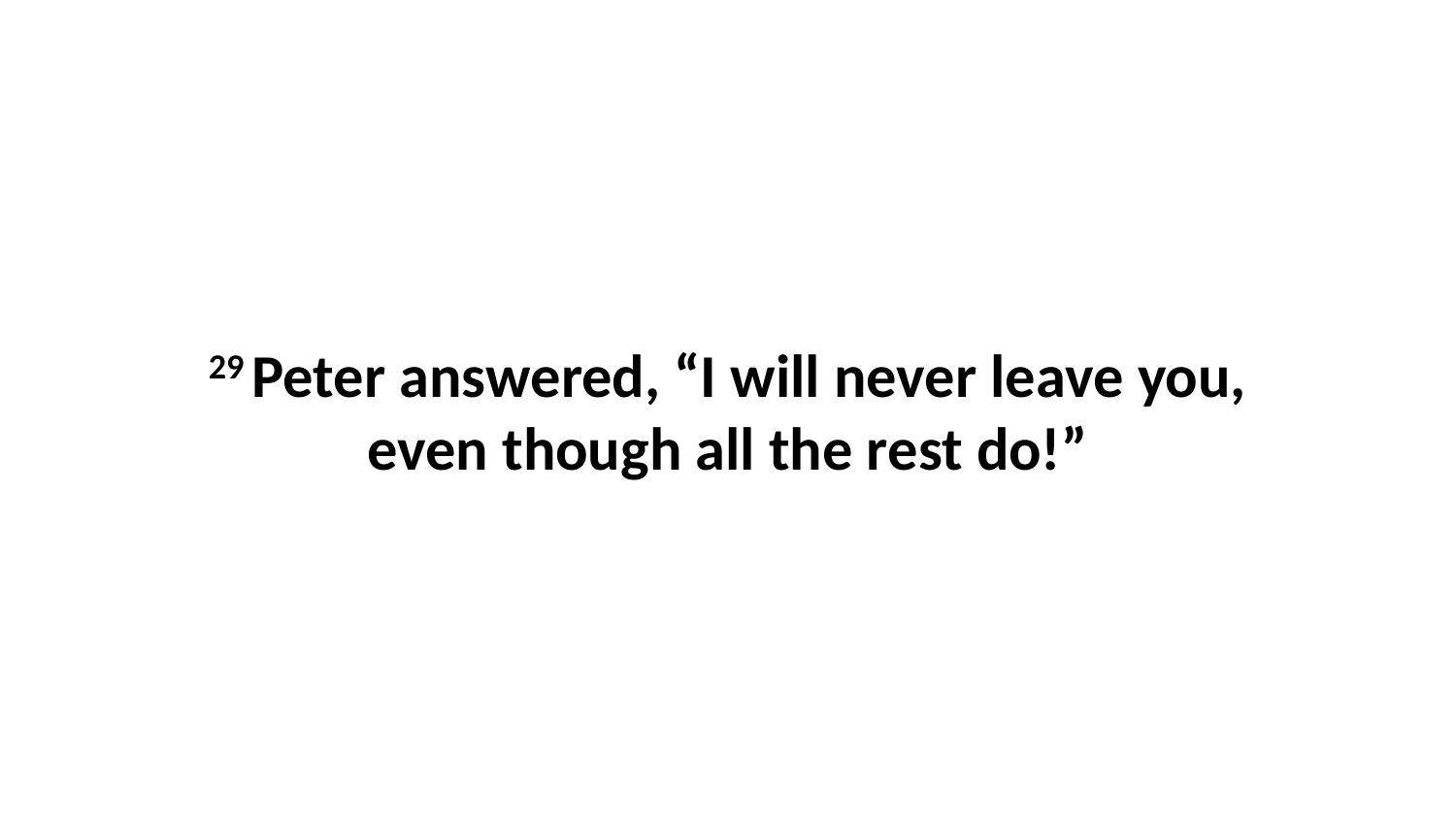

29 Peter answered, “I will never leave you, even though all the rest do!”